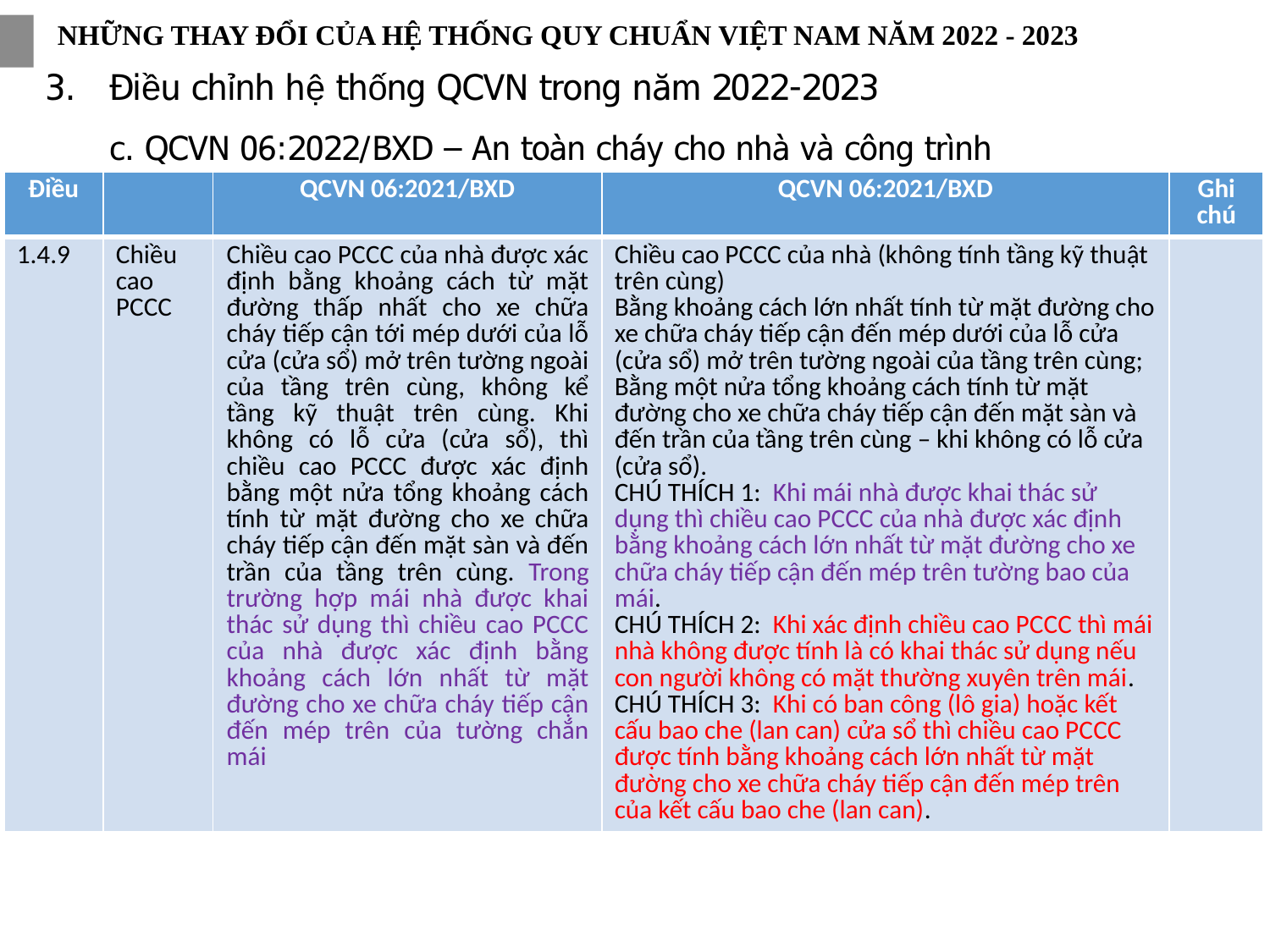

NHỮNG THAY ĐỔI CỦA HỆ THỐNG QUY CHUẨN VIỆT NAM NĂM 2022 - 2023

Điều chỉnh hệ thống QCVN trong năm 2022-2023
c. QCVN 06:2022/BXD – An toàn cháy cho nhà và công trình
| Điều |  | QCVN 06:2021/BXD | QCVN 06:2021/BXD | Ghi chú |
| --- | --- | --- | --- | --- |
| 1.4.9 | Chiều cao PCCC | Chiều cao PCCC của nhà được xác định bằng khoảng cách từ mặt đường thấp nhất cho xe chữa cháy tiếp cận tới mép dưới của lỗ cửa (cửa sổ) mở trên tường ngoài của tầng trên cùng, không kể tầng kỹ thuật trên cùng. Khi không có lỗ cửa (cửa sổ), thì chiều cao PCCC được xác định bằng một nửa tổng khoảng cách tính từ mặt đường cho xe chữa cháy tiếp cận đến mặt sàn và đến trần của tầng trên cùng. Trong trường hợp mái nhà được khai thác sử dụng thì chiều cao PCCC của nhà được xác định bằng khoảng cách lớn nhất từ mặt đường cho xe chữa cháy tiếp cận đến mép trên của tường chắn mái | Chiều cao PCCC của nhà (không tính tầng kỹ thuật trên cùng) Bằng khoảng cách lớn nhất tính từ mặt đường cho xe chữa cháy tiếp cận đến mép dưới của lỗ cửa (cửa sổ) mở trên tường ngoài của tầng trên cùng; Bằng một nửa tổng khoảng cách tính từ mặt đường cho xe chữa cháy tiếp cận đến mặt sàn và đến trần của tầng trên cùng – khi không có lỗ cửa (cửa sổ). CHÚ THÍCH 1: Khi mái nhà được khai thác sử dụng thì chiều cao PCCC của nhà được xác định bằng khoảng cách lớn nhất từ mặt đường cho xe chữa cháy tiếp cận đến mép trên tường bao của mái. CHÚ THÍCH 2: Khi xác định chiều cao PCCC thì mái nhà không được tính là có khai thác sử dụng nếu con người không có mặt thường xuyên trên mái. CHÚ THÍCH 3: Khi có ban công (lô gia) hoặc kết cấu bao che (lan can) cửa sổ thì chiều cao PCCC được tính bằng khoảng cách lớn nhất từ mặt đường cho xe chữa cháy tiếp cận đến mép trên của kết cấu bao che (lan can). |  |